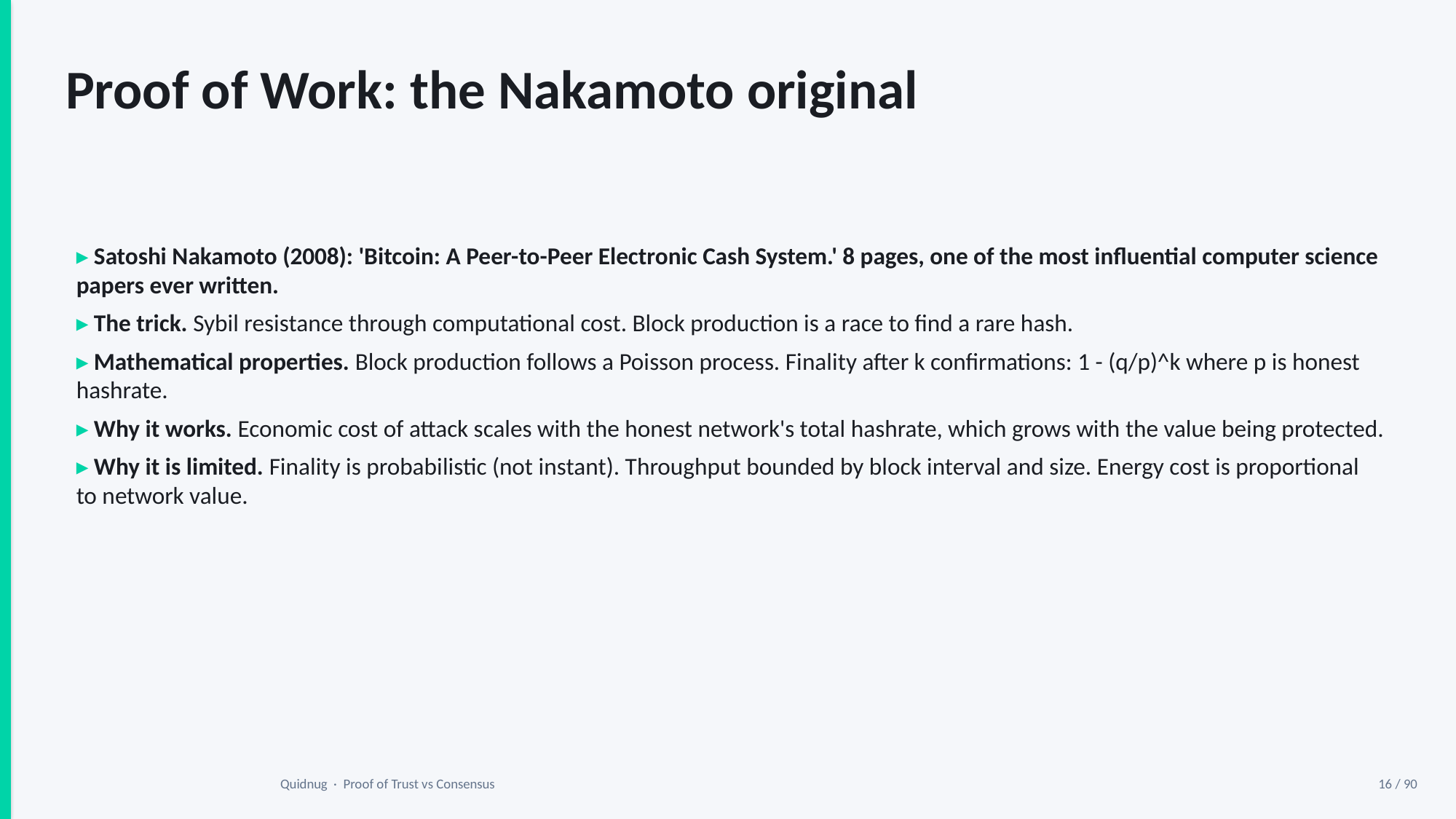

Proof of Work: the Nakamoto original
▸ Satoshi Nakamoto (2008): 'Bitcoin: A Peer-to-Peer Electronic Cash System.' 8 pages, one of the most influential computer science papers ever written.
▸ The trick. Sybil resistance through computational cost. Block production is a race to find a rare hash.
▸ Mathematical properties. Block production follows a Poisson process. Finality after k confirmations: 1 - (q/p)^k where p is honest hashrate.
▸ Why it works. Economic cost of attack scales with the honest network's total hashrate, which grows with the value being protected.
▸ Why it is limited. Finality is probabilistic (not instant). Throughput bounded by block interval and size. Energy cost is proportional to network value.
Quidnug  ·  Proof of Trust vs Consensus
16 / 90